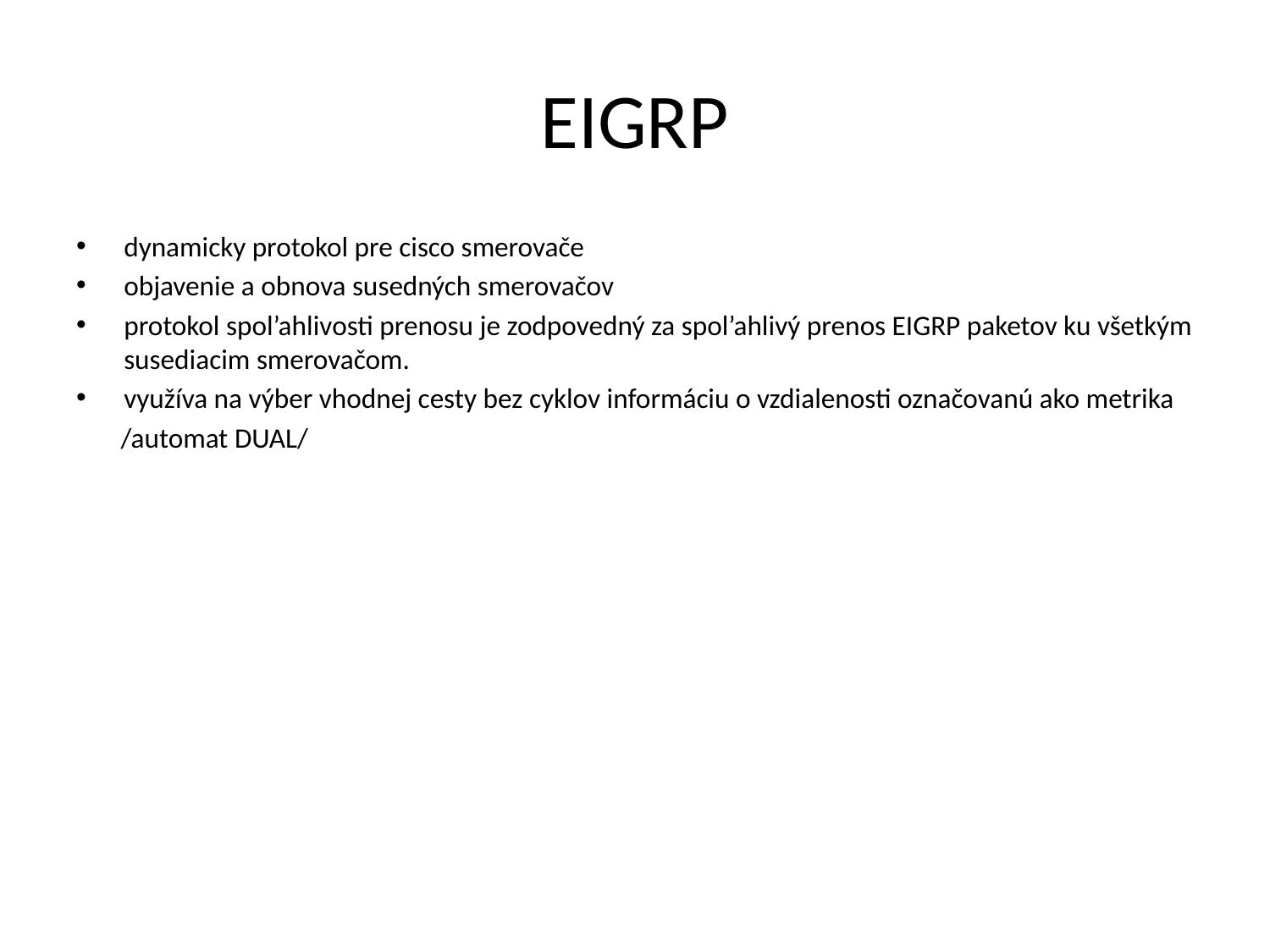

# EIGRP
dynamicky protokol pre cisco smerovače
objavenie a obnova susedných smerovačov
protokol spol’ahlivosti prenosu je zodpovedný za spol’ahlivý prenos EIGRP paketov ku všetkým susediacim smerovačom.
využíva na výber vhodnej cesty bez cyklov informáciu o vzdialenosti označovanú ako metrika
       /automat DUAL/